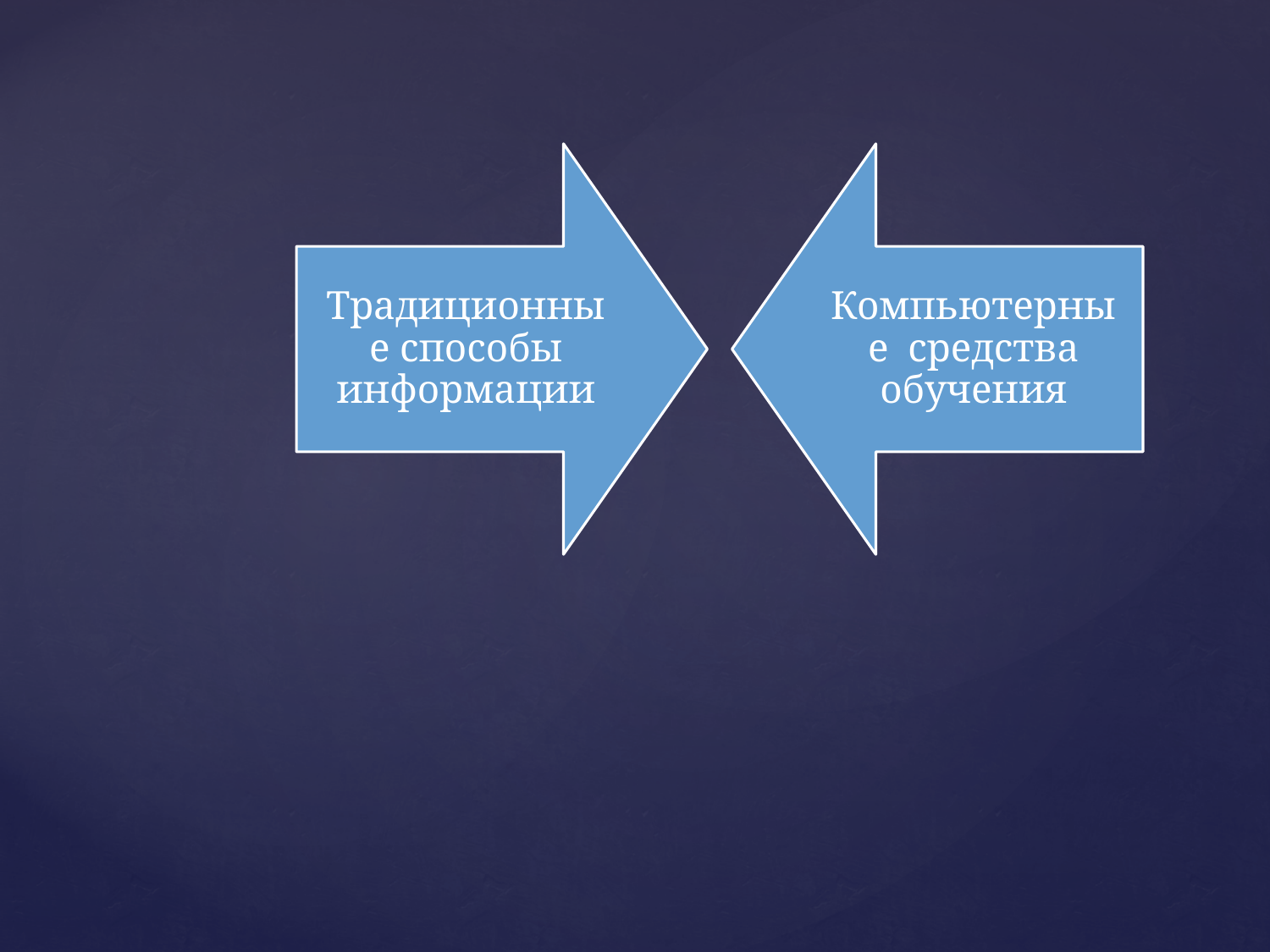

Традиционные способы информации
Компьютерные  средства обучения
#